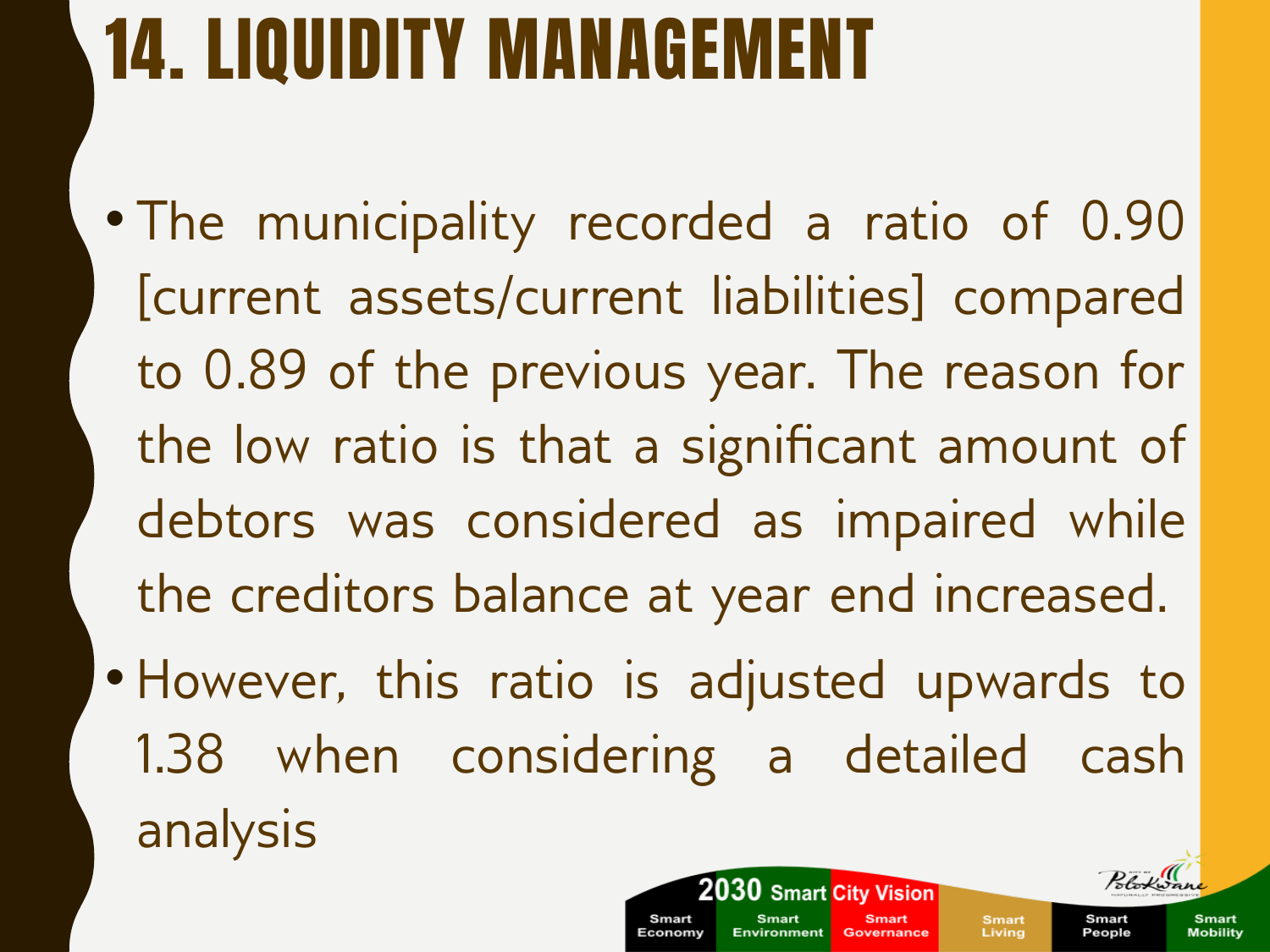

# 14. Liquidity management
The municipality recorded a ratio of 0.90 [current assets/current liabilities] compared to 0.89 of the previous year. The reason for the low ratio is that a significant amount of debtors was considered as impaired while the creditors balance at year end increased.
However, this ratio is adjusted upwards to 1.38 when considering a detailed cash analysis